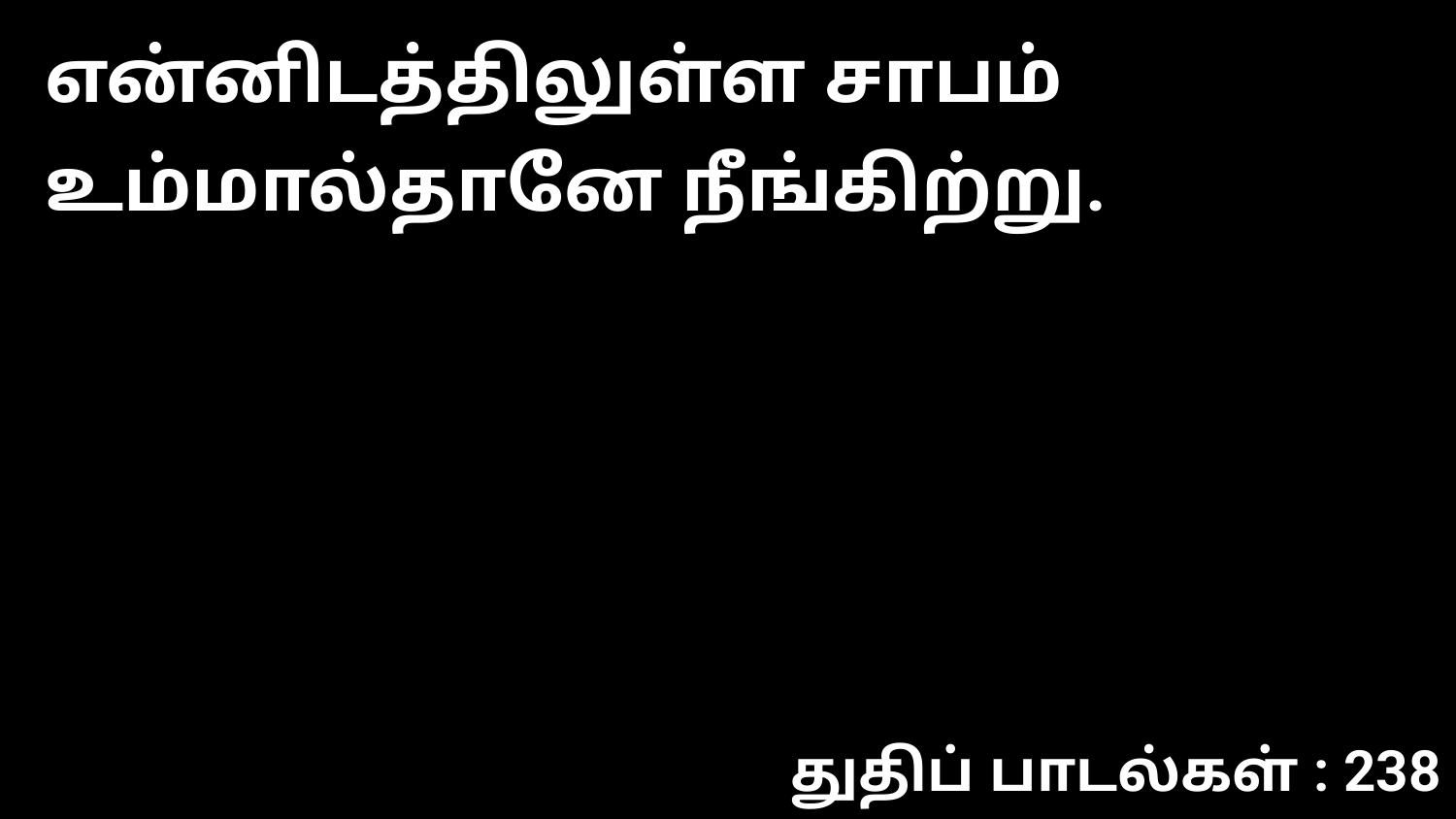

என்னிடத்திலுள்ள சாபம் உம்மால்தானே நீங்கிற்று.
துதிப் பாடல்கள் : 238